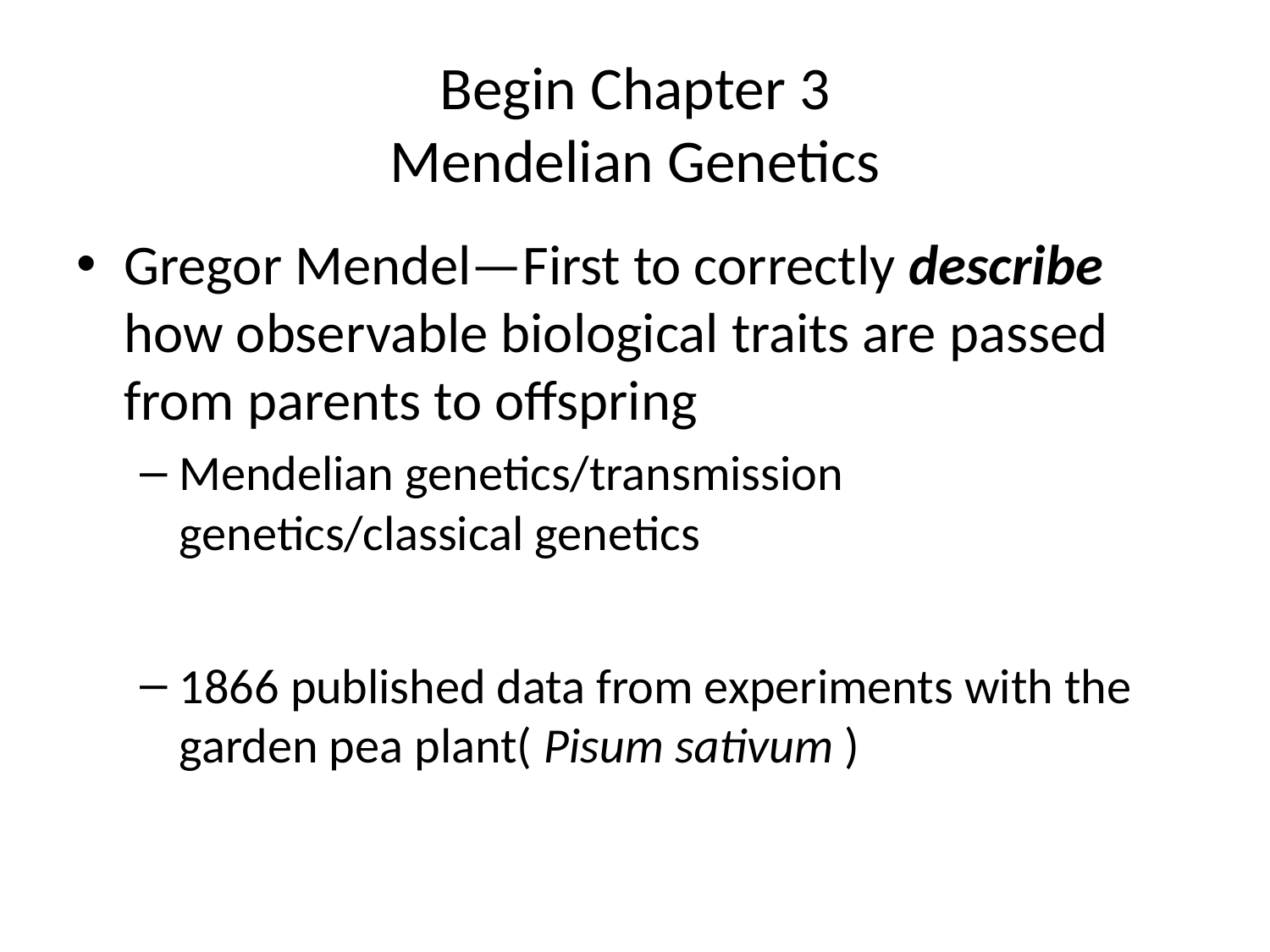

# Begin Chapter 3 Mendelian Genetics
Gregor Mendel—First to correctly describe how observable biological traits are passed from parents to offspring
Mendelian genetics/transmission genetics/classical genetics

1866 published data from experiments with the garden pea plant( Pisum sativum )